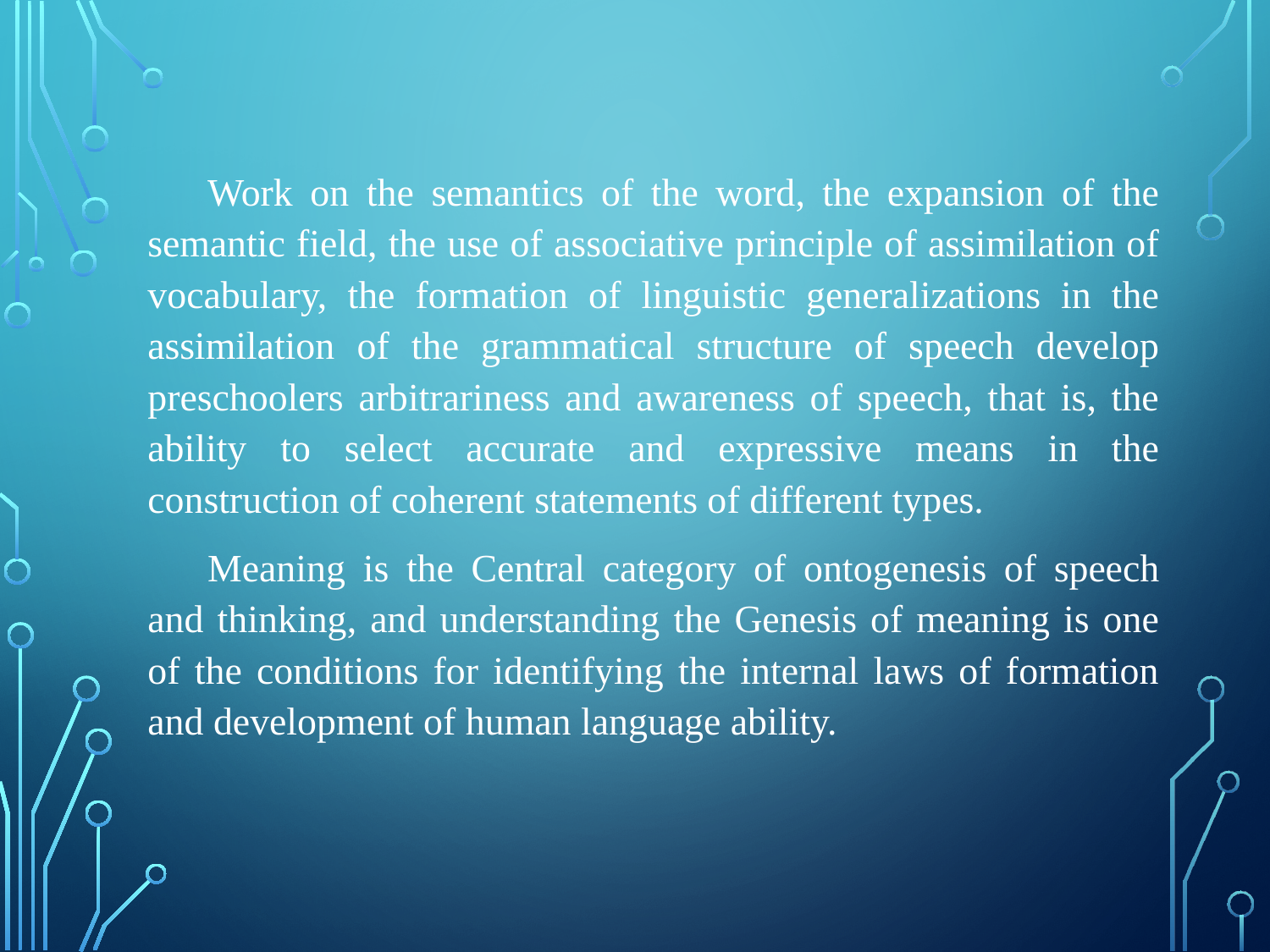

Work on the semantics of the word, the expansion of the semantic field, the use of associative principle of assimilation of vocabulary, the formation of linguistic generalizations in the assimilation of the grammatical structure of speech develop preschoolers arbitrariness and awareness of speech, that is, the ability to select accurate and expressive means in the construction of coherent statements of different types.
Meaning is the Central category of ontogenesis of speech and thinking, and understanding the Genesis of meaning is one of the conditions for identifying the internal laws of formation and development of human language ability.